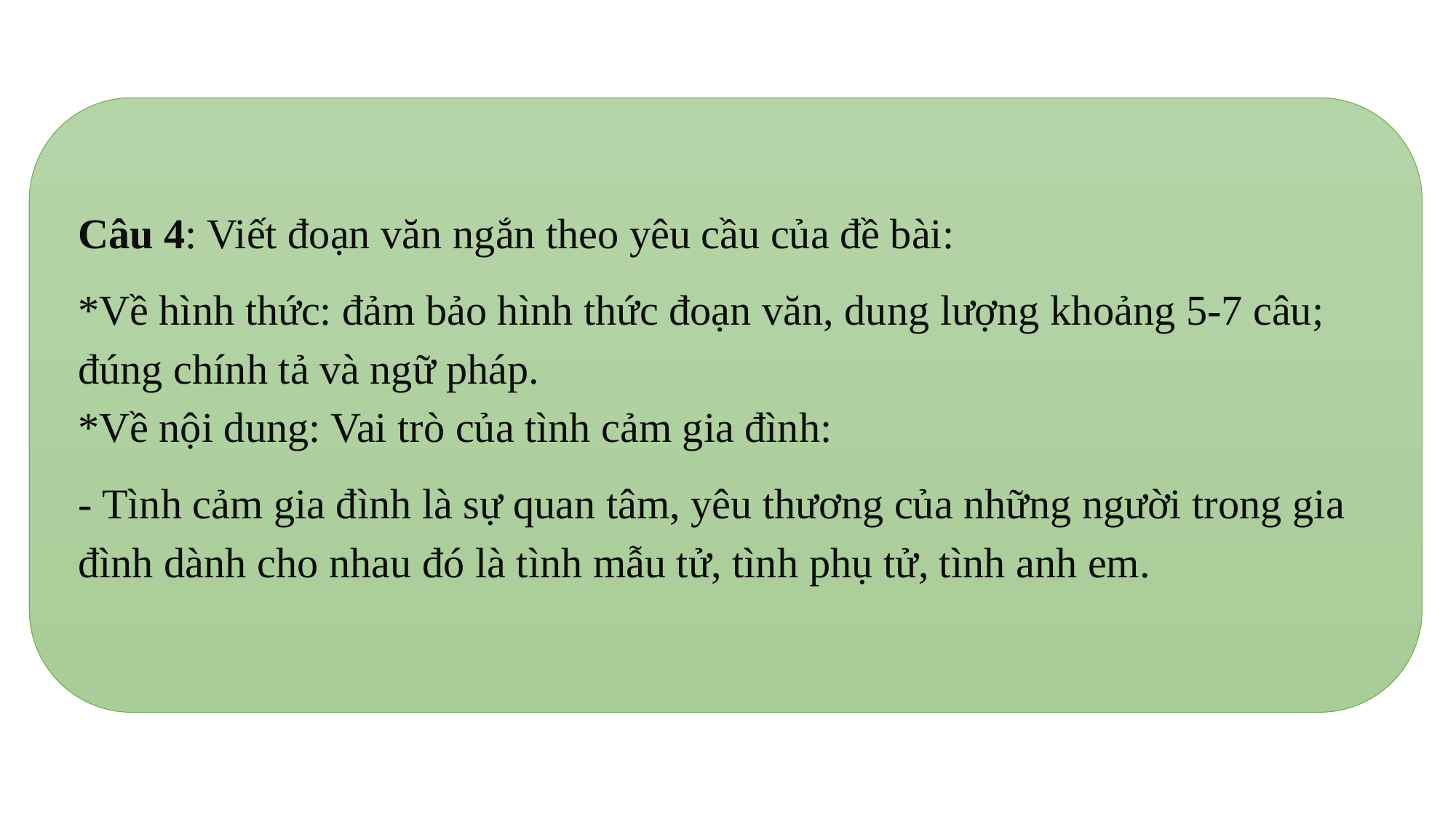

Câu 4: Viết đoạn văn ngắn theo yêu cầu của đề bài:
*Về hình thức: đảm bảo hình thức đoạn văn, dung lượng khoảng 5-7 câu; đúng chính tả và ngữ pháp.
*Về nội dung: Vai trò của tình cảm gia đình:
- Tình cảm gia đình là sự quan tâm, yêu thương của những người trong gia đình dành cho nhau đó là tình mẫu tử, tình phụ tử, tình anh em.